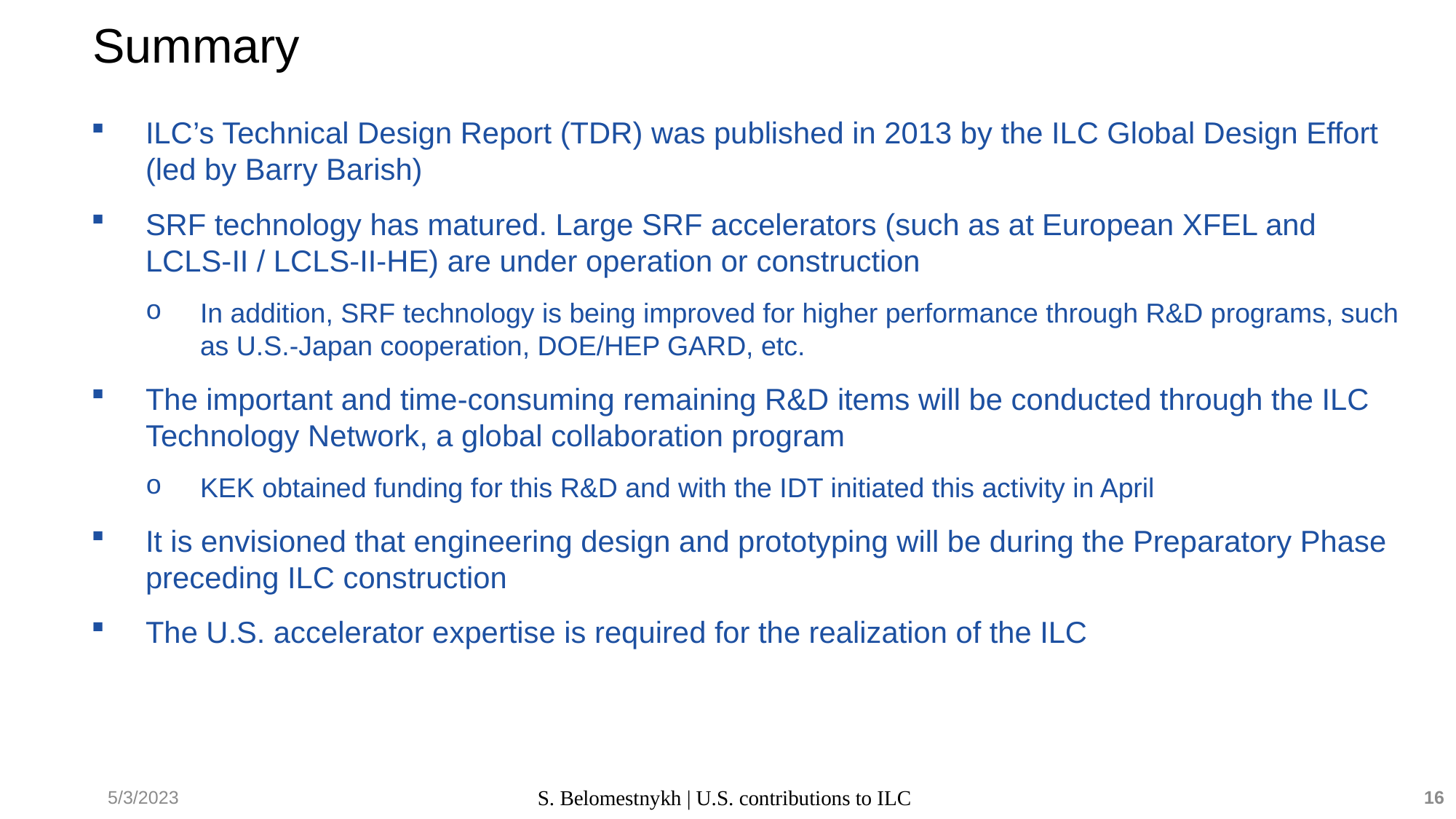

# Summary
ILC’s Technical Design Report (TDR) was published in 2013 by the ILC Global Design Effort (led by Barry Barish)
SRF technology has matured. Large SRF accelerators (such as at European XFEL and LCLS-II / LCLS-II-HE) are under operation or construction
In addition, SRF technology is being improved for higher performance through R&D programs, such as U.S.-Japan cooperation, DOE/HEP GARD, etc.
The important and time-consuming remaining R&D items will be conducted through the ILC Technology Network, a global collaboration program
KEK obtained funding for this R&D and with the IDT initiated this activity in April
It is envisioned that engineering design and prototyping will be during the Preparatory Phase preceding ILC construction
The U.S. accelerator expertise is required for the realization of the ILC
5/3/2023
S. Belomestnykh | U.S. contributions to ILC
16